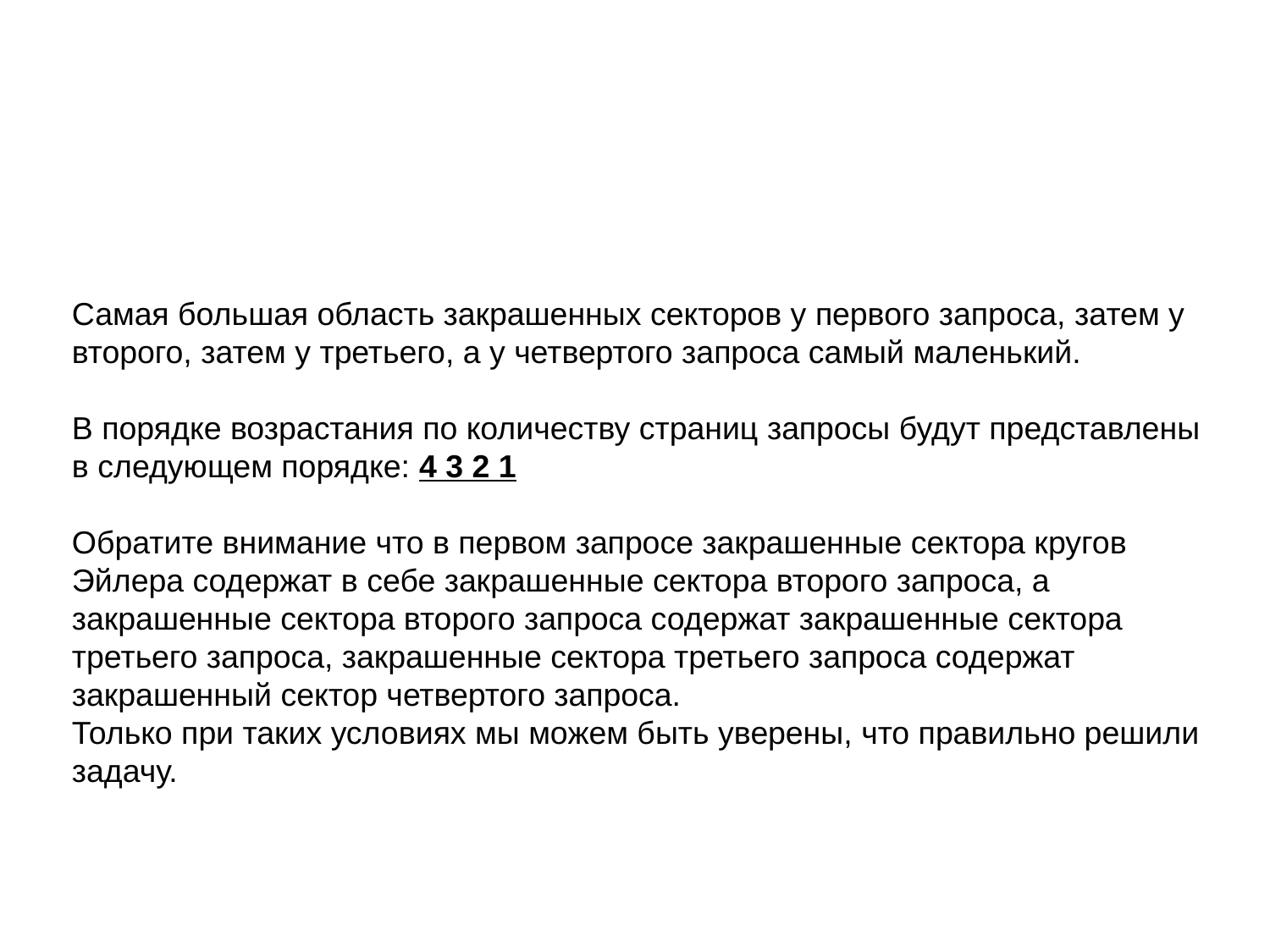

# Ответ задачи № 5
Самая большая область закрашенных секторов у первого запроса, затем у второго, затем у третьего, а у четвертого запроса самый маленький.

В порядке возрастания по количеству страниц запросы будут представлены в следующем порядке: 4 3 2 1

Обратите внимание что в первом запросе закрашенные сектора кругов Эйлера содержат в себе закрашенные сектора второго запроса, а закрашенные сектора второго запроса содержат закрашенные сектора третьего запроса, закрашенные сектора третьего запроса содержат закрашенный сектор четвертого запроса.
Только при таких условиях мы можем быть уверены, что правильно решили задачу.